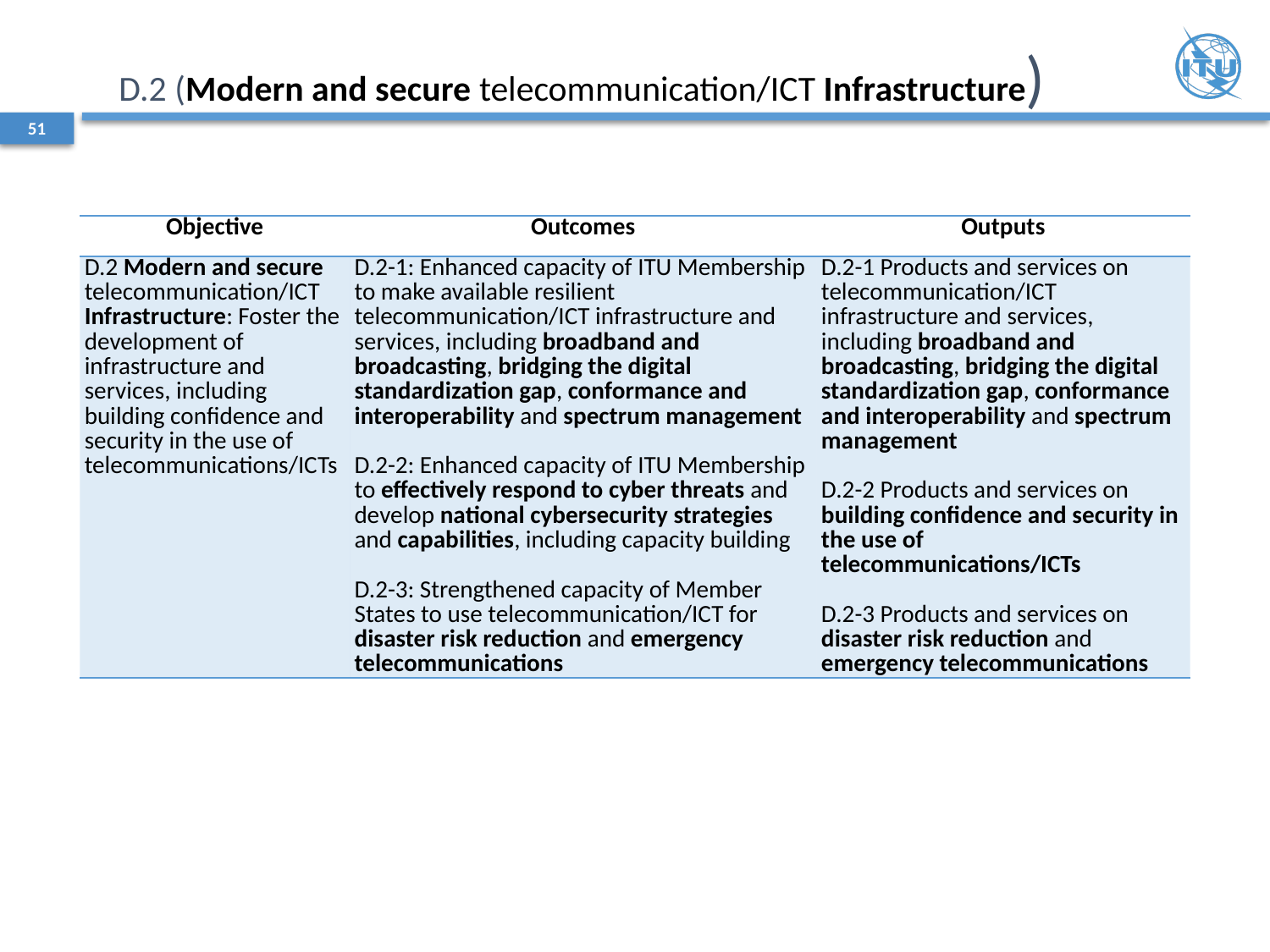

# D.2 (Modern and secure telecommunication/ICT Infrastructure)
51
| Objective | Outcomes | Outputs |
| --- | --- | --- |
| D.2 Modern and secure telecommunication/ICT Infrastructure: Foster the development of infrastructure and services, including building confidence and security in the use of telecommunications/ICTs | D.2-1: Enhanced capacity of ITU Membership to make available resilient telecommunication/ICT infrastructure and services, including broadband and broadcasting, bridging the digital standardization gap, conformance and interoperability and spectrum management D.2-2: Enhanced capacity of ITU Membership to effectively respond to cyber threats and develop national cybersecurity strategies and capabilities, including capacity building D.2-3: Strengthened capacity of Member States to use telecommunication/ICT for disaster risk reduction and emergency telecommunications | D.2-1 Products and services on telecommunication/ICT infrastructure and services, including broadband and broadcasting, bridging the digital standardization gap, conformance and interoperability and spectrum management D.2-2 Products and services on building confidence and security in the use of telecommunications/ICTs D.2-3 Products and services on disaster risk reduction and emergency telecommunications |